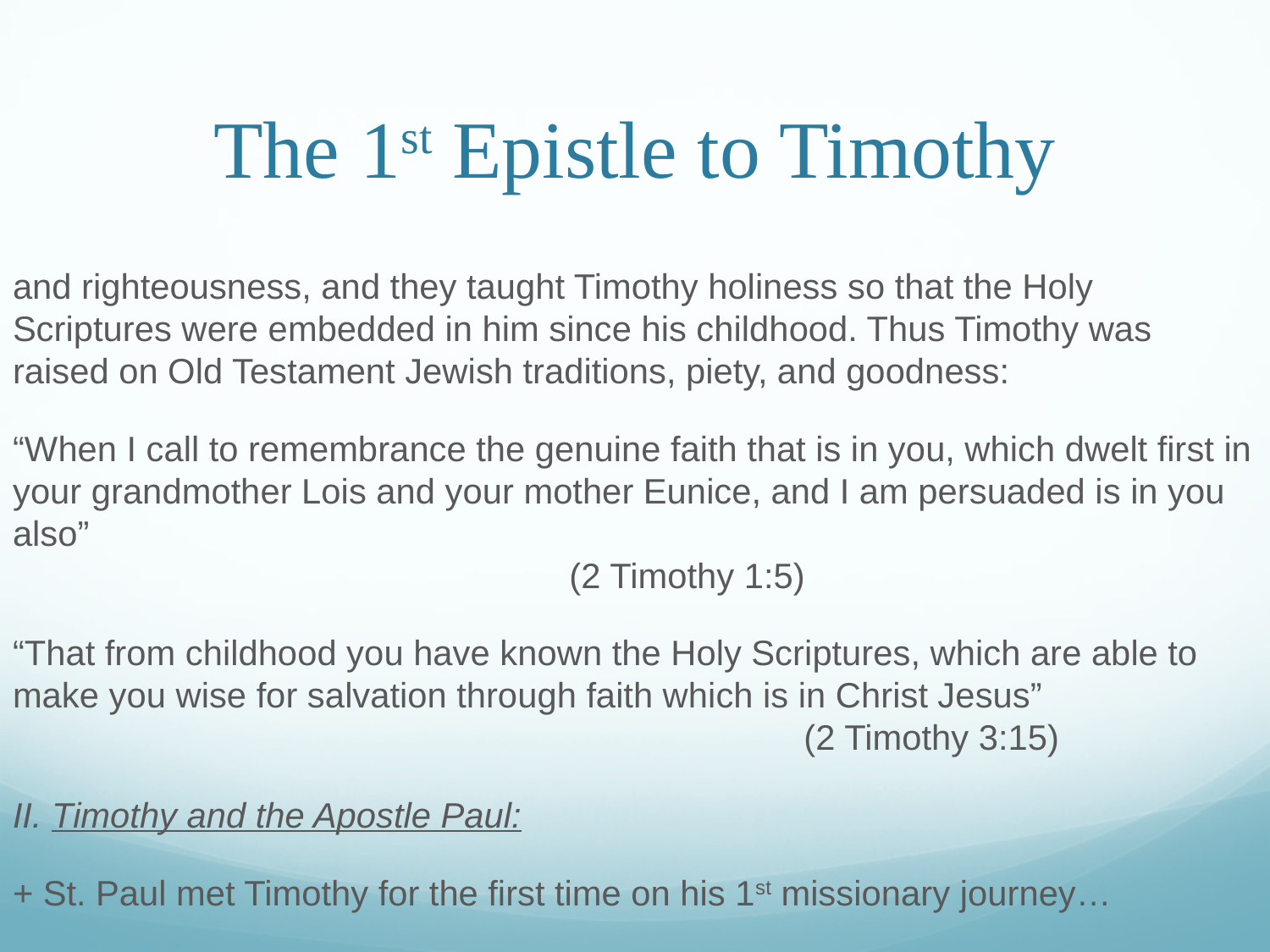

# The 1st Epistle to Timothy
and righteousness, and they taught Timothy holiness so that the Holy Scriptures were embedded in him since his childhood. Thus Timothy was raised on Old Testament Jewish traditions, piety, and goodness:
“When I call to remembrance the genuine faith that is in you, which dwelt first in your grandmother Lois and your mother Eunice, and I am persuaded is in you also”													     (2 Timothy 1:5)
“That from childhood you have known the Holy Scriptures, which are able to make you wise for salvation through faith which is in Christ Jesus”							   (2 Timothy 3:15)
II. Timothy and the Apostle Paul:
+ St. Paul met Timothy for the first time on his 1st missionary journey…